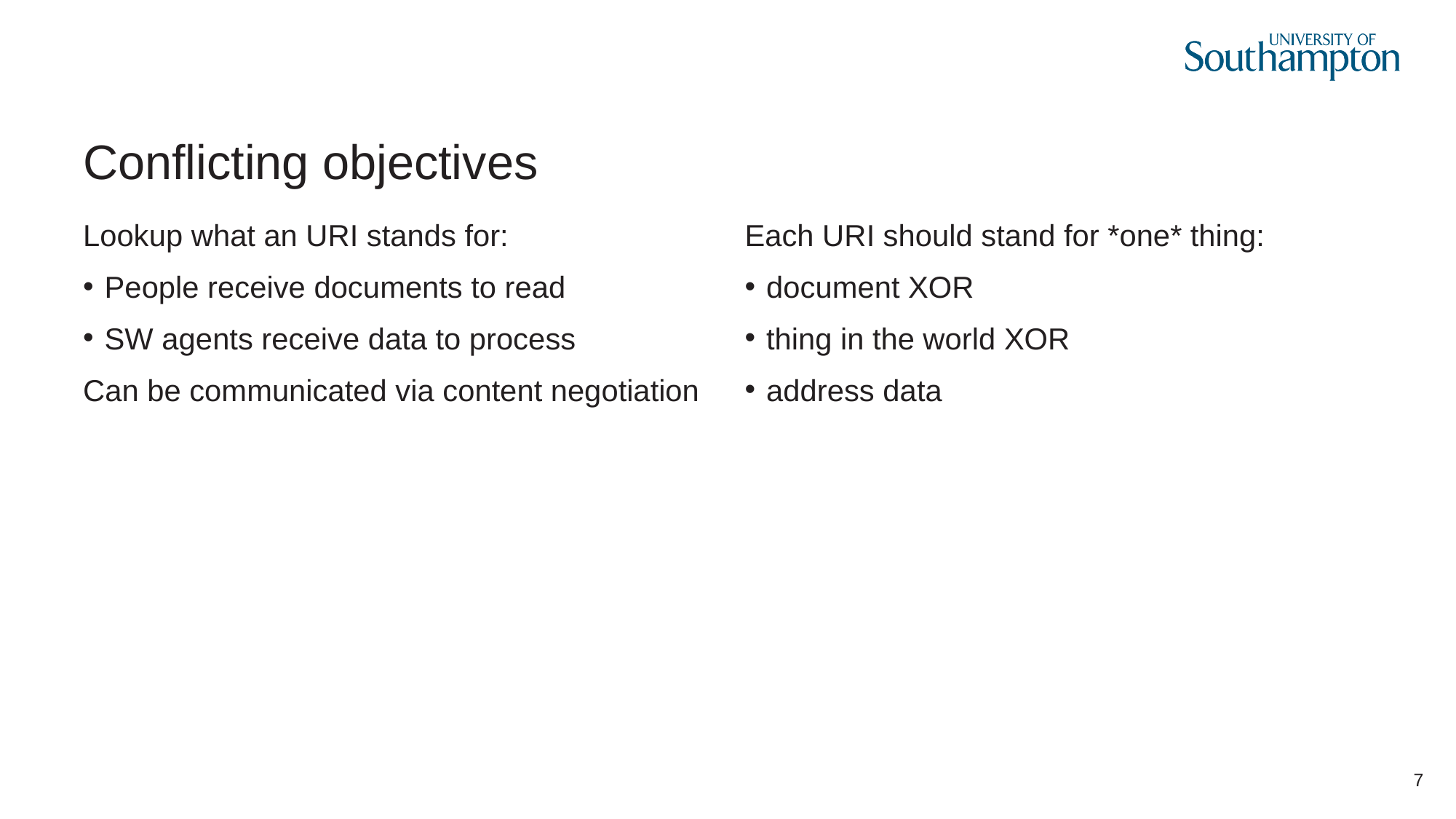

# Conflicting objectives
Lookup what an URI stands for:
People receive documents to read
SW agents receive data to process
Can be communicated via content negotiation
Each URI should stand for *one* thing:
document XOR
thing in the world XOR
address data